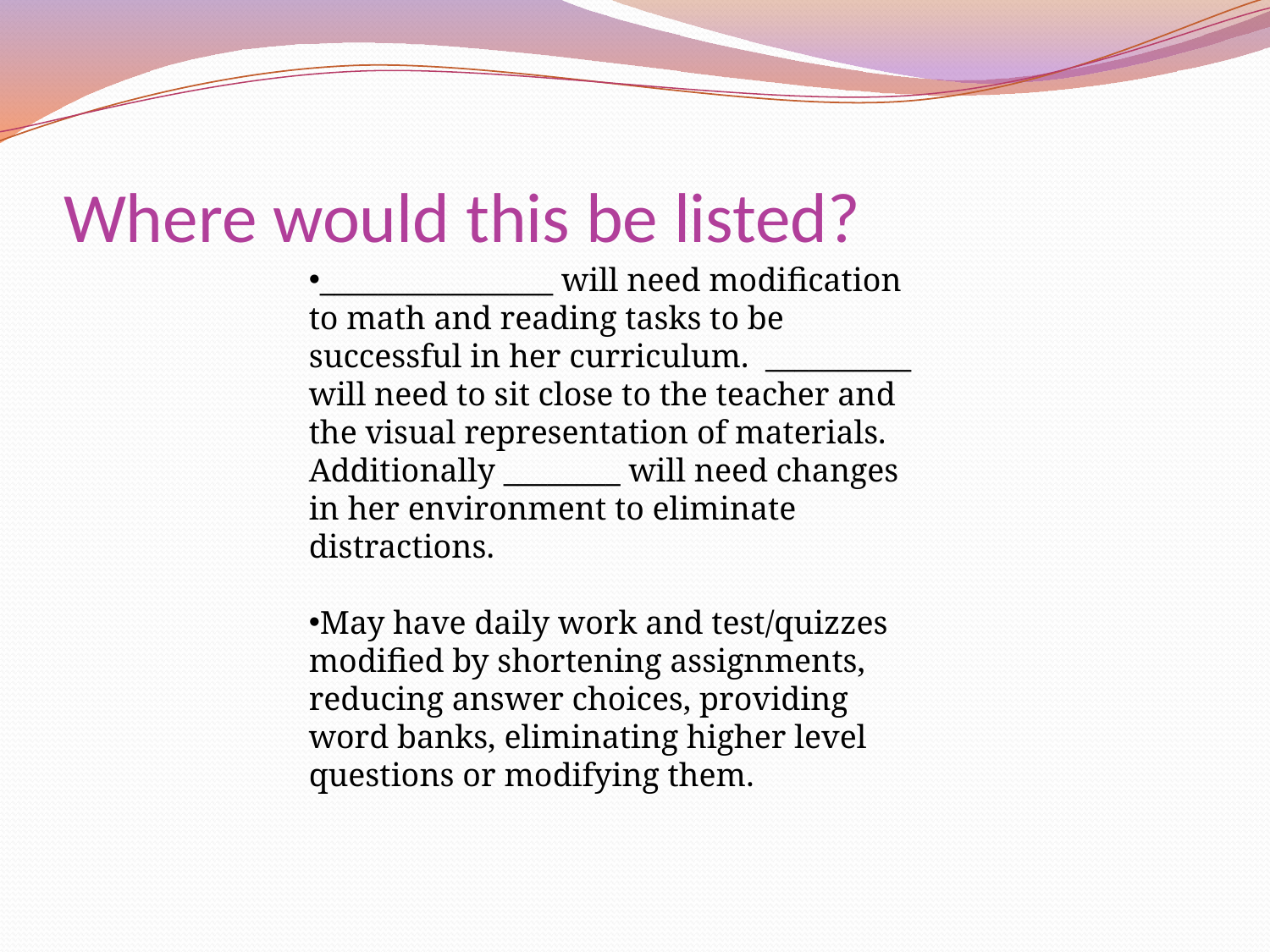

# Where would this be listed?
________________ will need modification to math and reading tasks to be successful in her curriculum.  __________ will need to sit close to the teacher and the visual representation of materials.  Additionally ________ will need changes in her environment to eliminate distractions.

May have daily work and test/quizzes  modified by shortening assignments, reducing answer choices, providing word banks, eliminating higher level questions or modifying them.